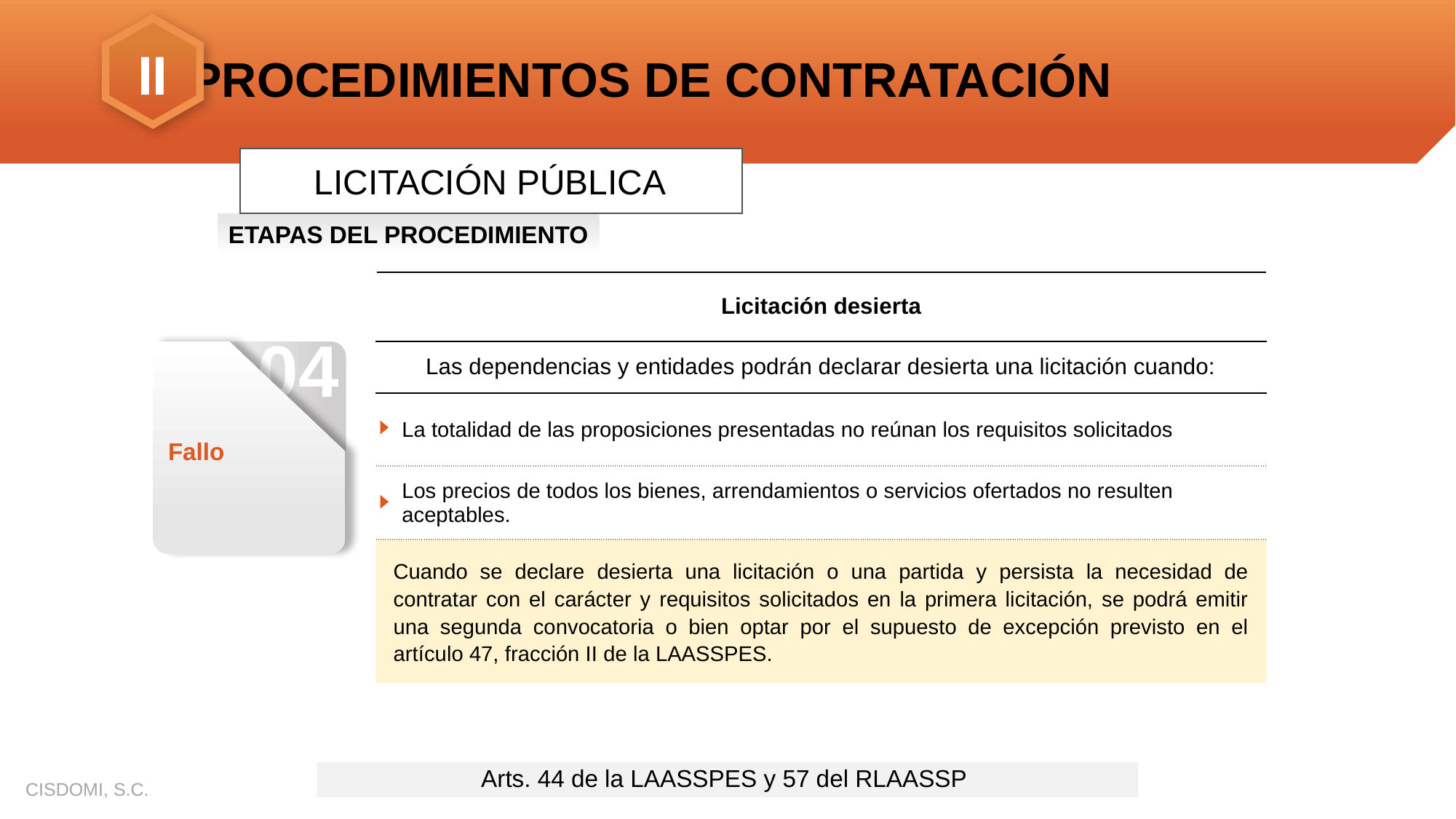

LICITACIÓN PÚBLICA
ETAPAS DEL PROCEDIMIENTO
| Licitación desierta |
| --- |
| Las dependencias y entidades podrán declarar desierta una licitación cuando: |
| La totalidad de las proposiciones presentadas no reúnan los requisitos solicitados |
| Los precios de todos los bienes, arrendamientos o servicios ofertados no resulten aceptables. |
| Cuando se declare desierta una licitación o una partida y persista la necesidad de contratar con el carácter y requisitos solicitados en la primera licitación, se podrá emitir una segunda convocatoria o bien optar por el supuesto de excepción previsto en el artículo 47, fracción II de la LAASSPES. |

04

Fallo

Arts. 44 de la LAASSPES y 57 del RLAASSP